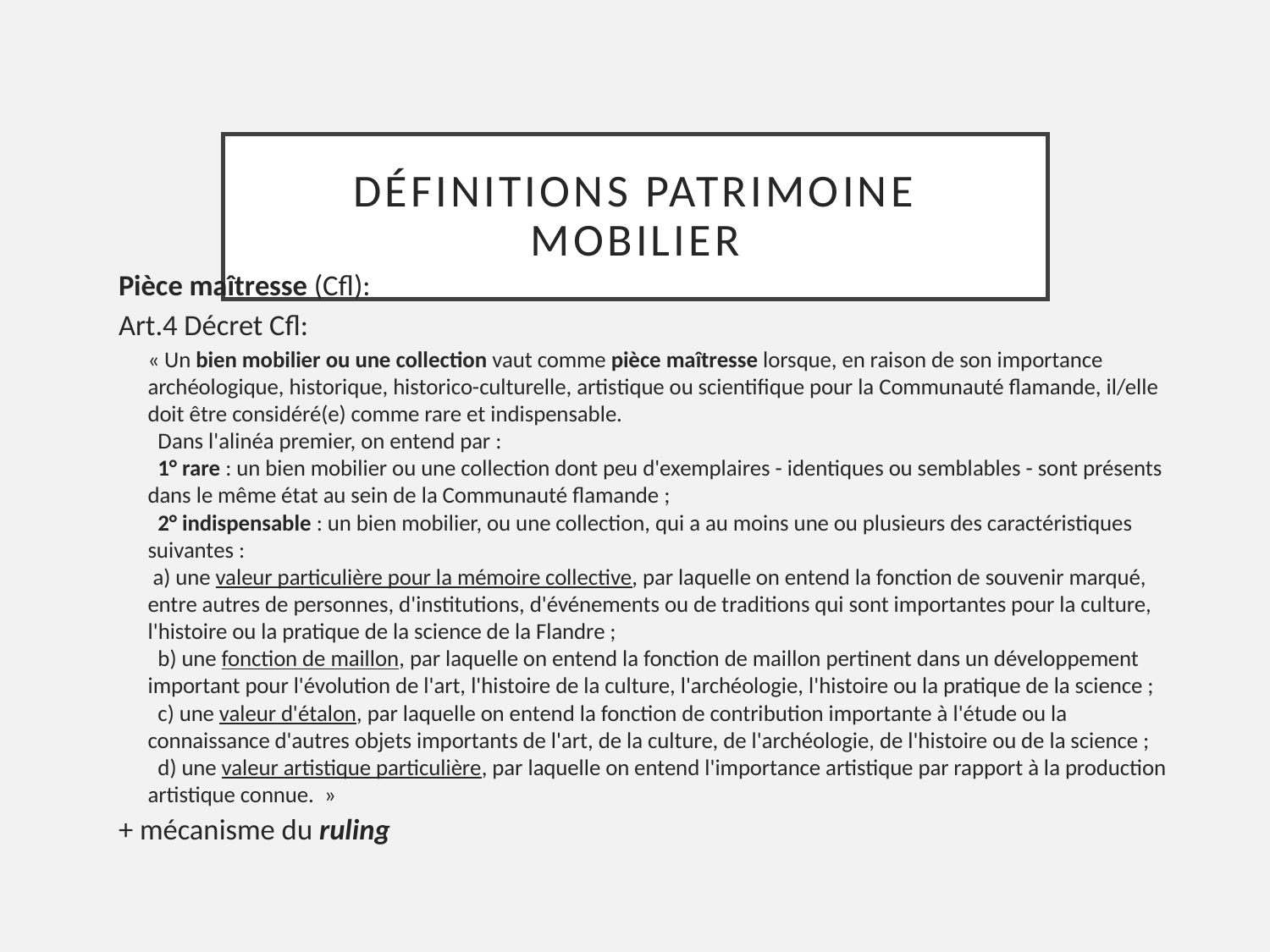

# Définitions patrimoine mobilier

Pièce maîtresse (Cfl):
Art.4 Décret Cfl:
« Un bien mobilier ou une collection vaut comme pièce maîtresse lorsque, en raison de son importance archéologique, historique, historico-culturelle, artistique ou scientifique pour la Communauté flamande, il/elle doit être considéré(e) comme rare et indispensable.
  Dans l'alinéa premier, on entend par :
  1° rare : un bien mobilier ou une collection dont peu d'exemplaires - identiques ou semblables - sont présents dans le même état au sein de la Communauté flamande ;
  2° indispensable : un bien mobilier, ou une collection, qui a au moins une ou plusieurs des caractéristiques suivantes :
 a) une valeur particulière pour la mémoire collective, par laquelle on entend la fonction de souvenir marqué, entre autres de personnes, d'institutions, d'événements ou de traditions qui sont importantes pour la culture, l'histoire ou la pratique de la science de la Flandre ;
  b) une fonction de maillon, par laquelle on entend la fonction de maillon pertinent dans un développement important pour l'évolution de l'art, l'histoire de la culture, l'archéologie, l'histoire ou la pratique de la science ;
  c) une valeur d'étalon, par laquelle on entend la fonction de contribution importante à l'étude ou la connaissance d'autres objets importants de l'art, de la culture, de l'archéologie, de l'histoire ou de la science ;
  d) une valeur artistique particulière, par laquelle on entend l'importance artistique par rapport à la production artistique connue.  »
+ mécanisme du ruling